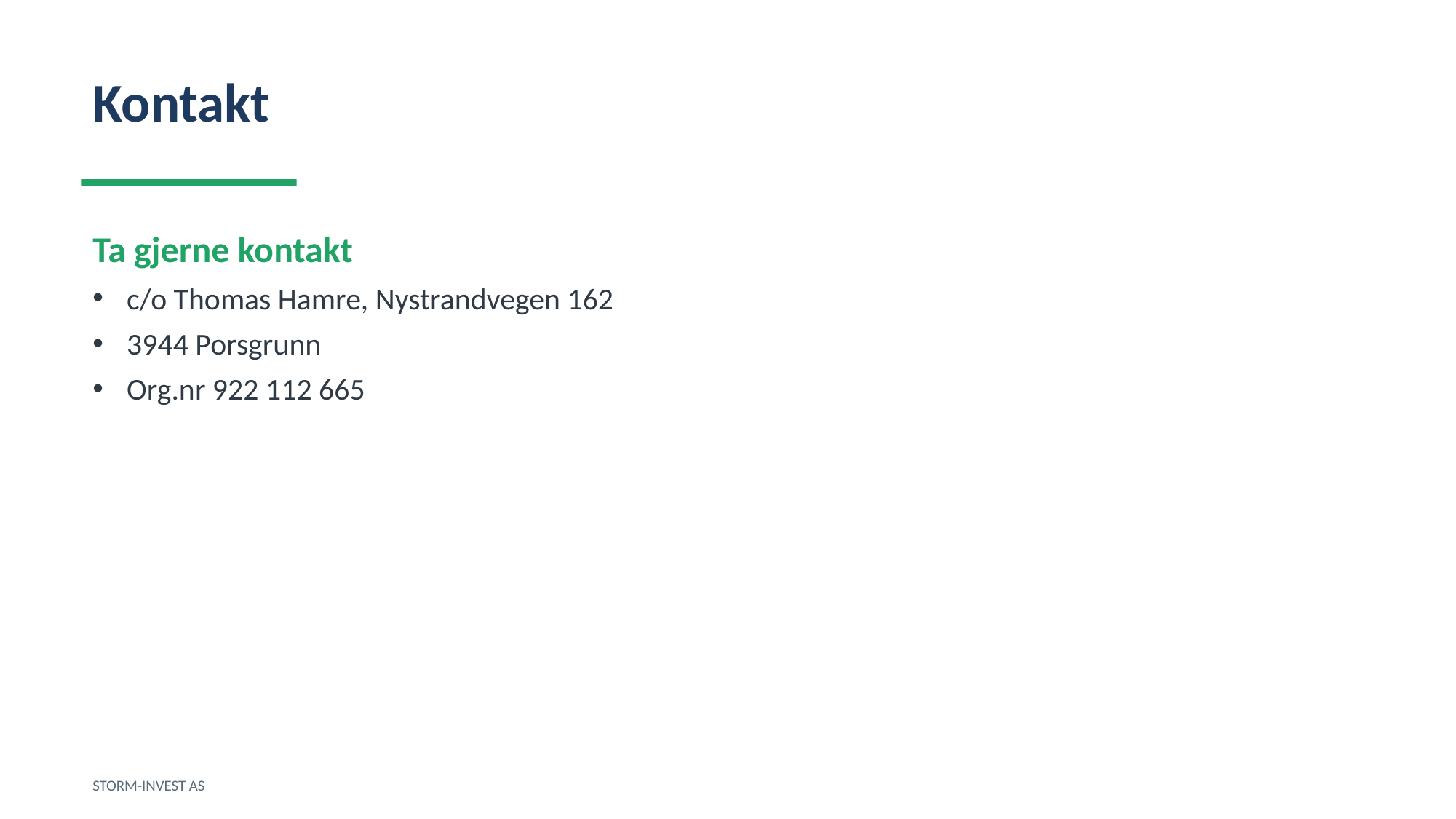

Kontakt

Ta gjerne kontakt
c/o Thomas Hamre, Nystrandvegen 162
3944 Porsgrunn
Org.nr 922 112 665
STORM-INVEST AS